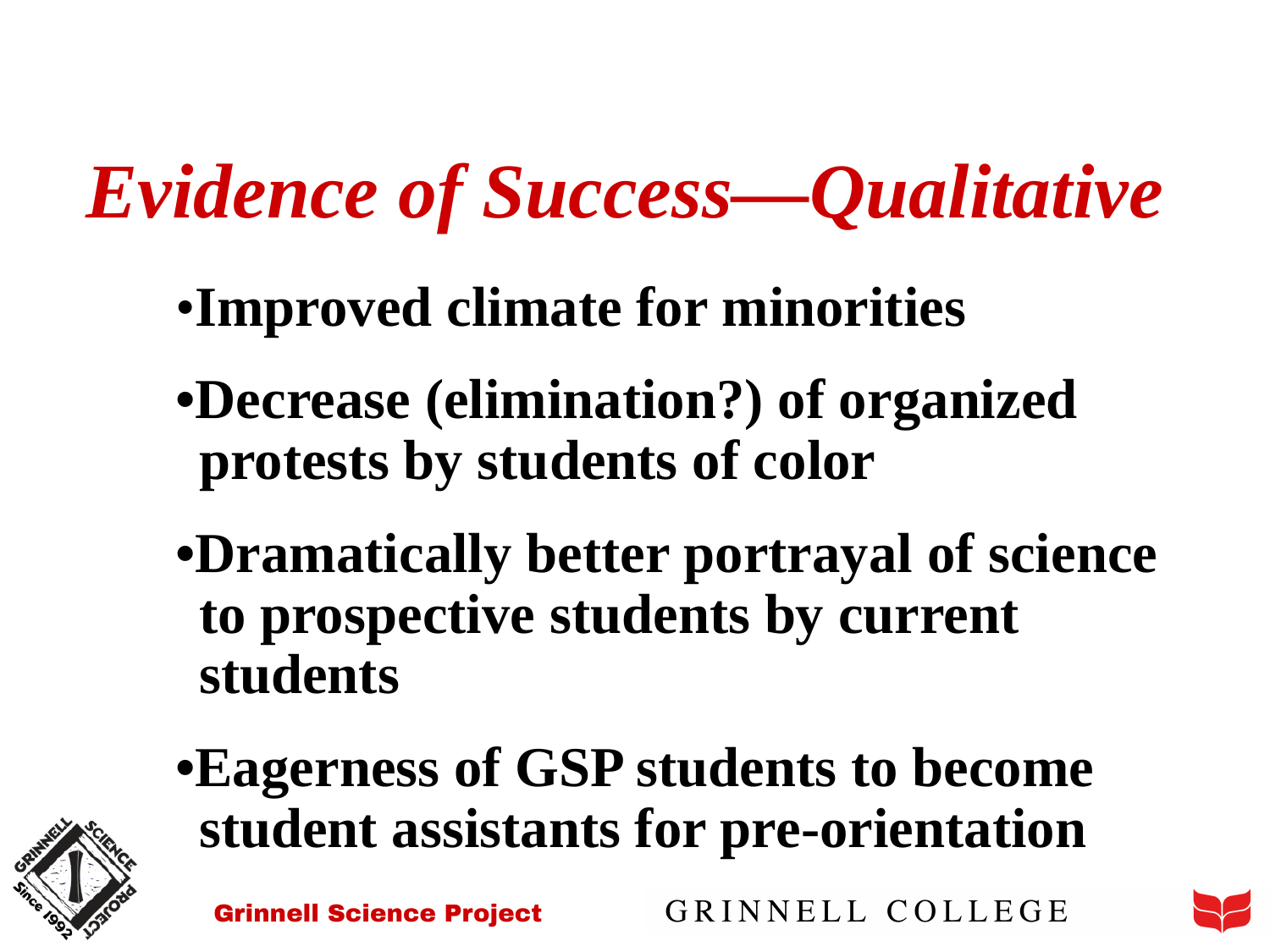

# Evidence of Success—Qualitative
•Improved climate for minorities
•Decrease (elimination?) of organized protests by students of color
•Dramatically better portrayal of science to prospective students by current students
•Eagerness of GSP students to become student assistants for pre-orientation